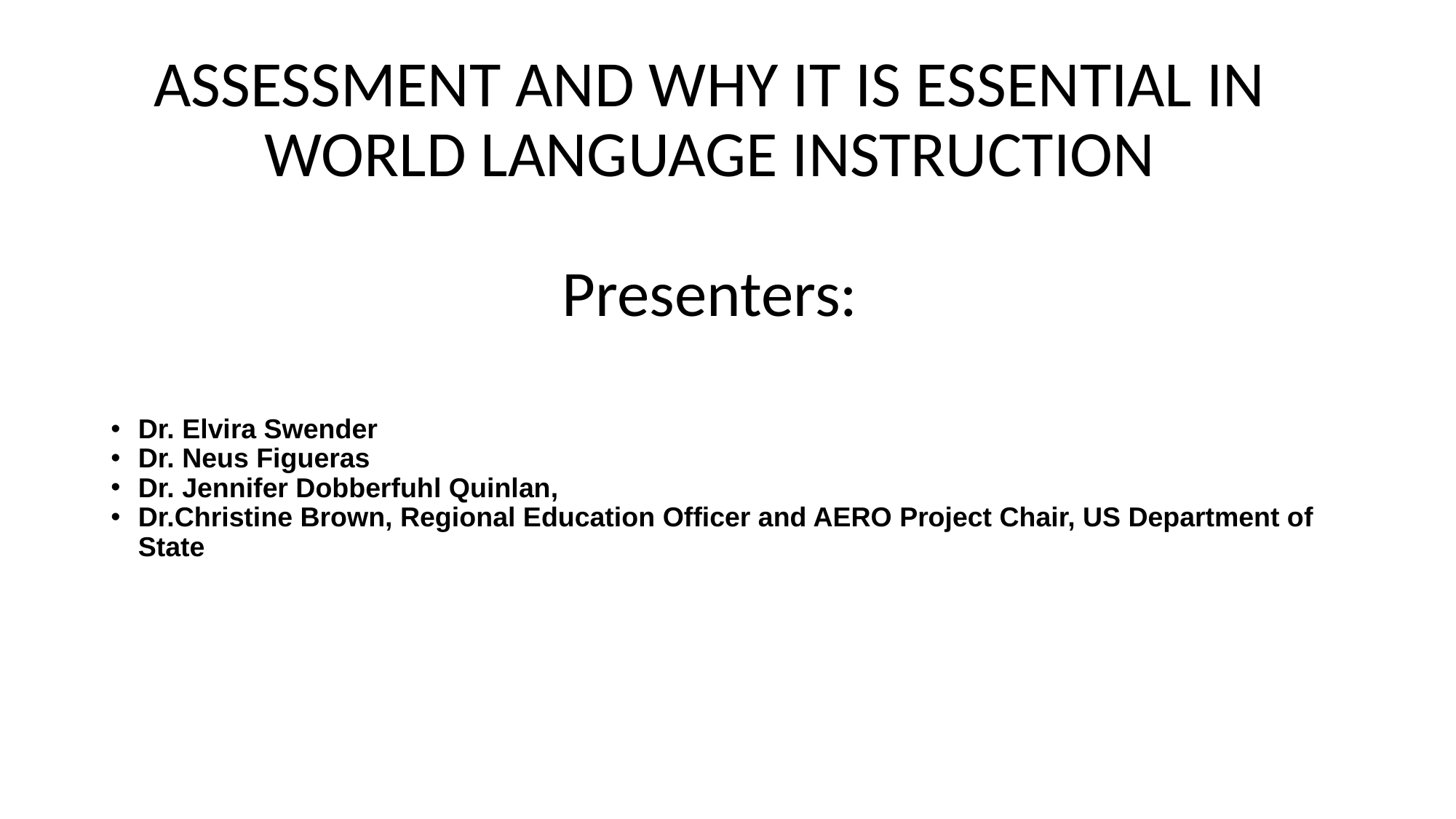

# ASSESSMENT AND WHY IT IS ESSENTIAL IN WORLD LANGUAGE INSTRUCTION Presenters:
Dr. Elvira Swender
Dr. Neus Figueras
Dr. Jennifer Dobberfuhl Quinlan,
Dr.Christine Brown, Regional Education Officer and AERO Project Chair, US Department of State